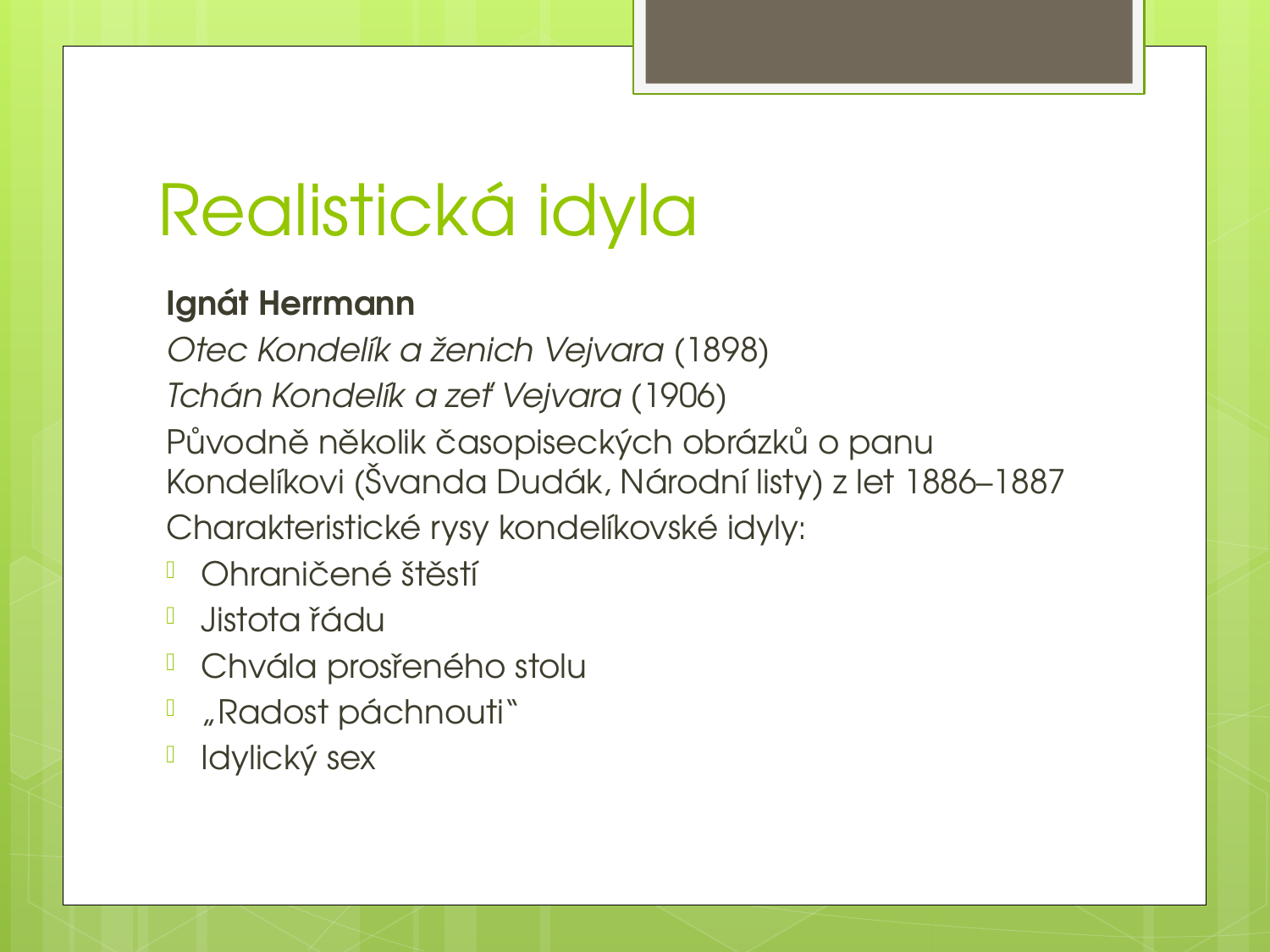

# Realistická idyla
Ignát Herrmann
Otec Kondelík a ženich Vejvara (1898)
Tchán Kondelík a zeť Vejvara (1906)
Původně několik časopiseckých obrázků o panu Kondelíkovi (Švanda Dudák, Národní listy) z let 1886–1887
Charakteristické rysy kondelíkovské idyly:
Ohraničené štěstí
Jistota řádu
Chvála prosřeného stolu
„Radost páchnouti“
Idylický sex